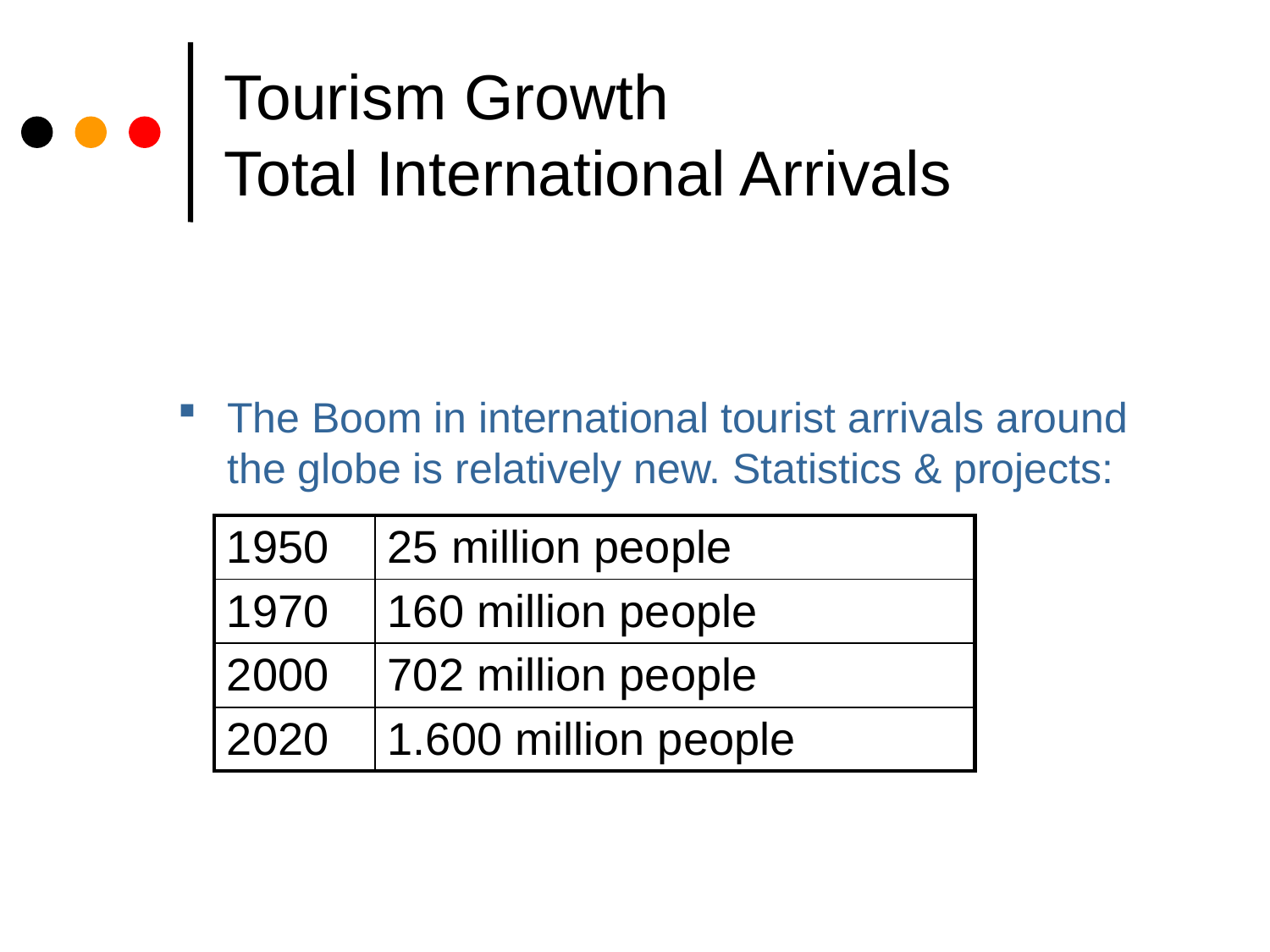

# Tourism Growth Total International Arrivals
The Boom in international tourist arrivals around the globe is relatively new. Statistics & projects:

| 1950 | 25 million people |
| --- | --- |
| 1970 | 160 million people |
| 2000 | 702 million people |
| 2020 | 1.600 million people |